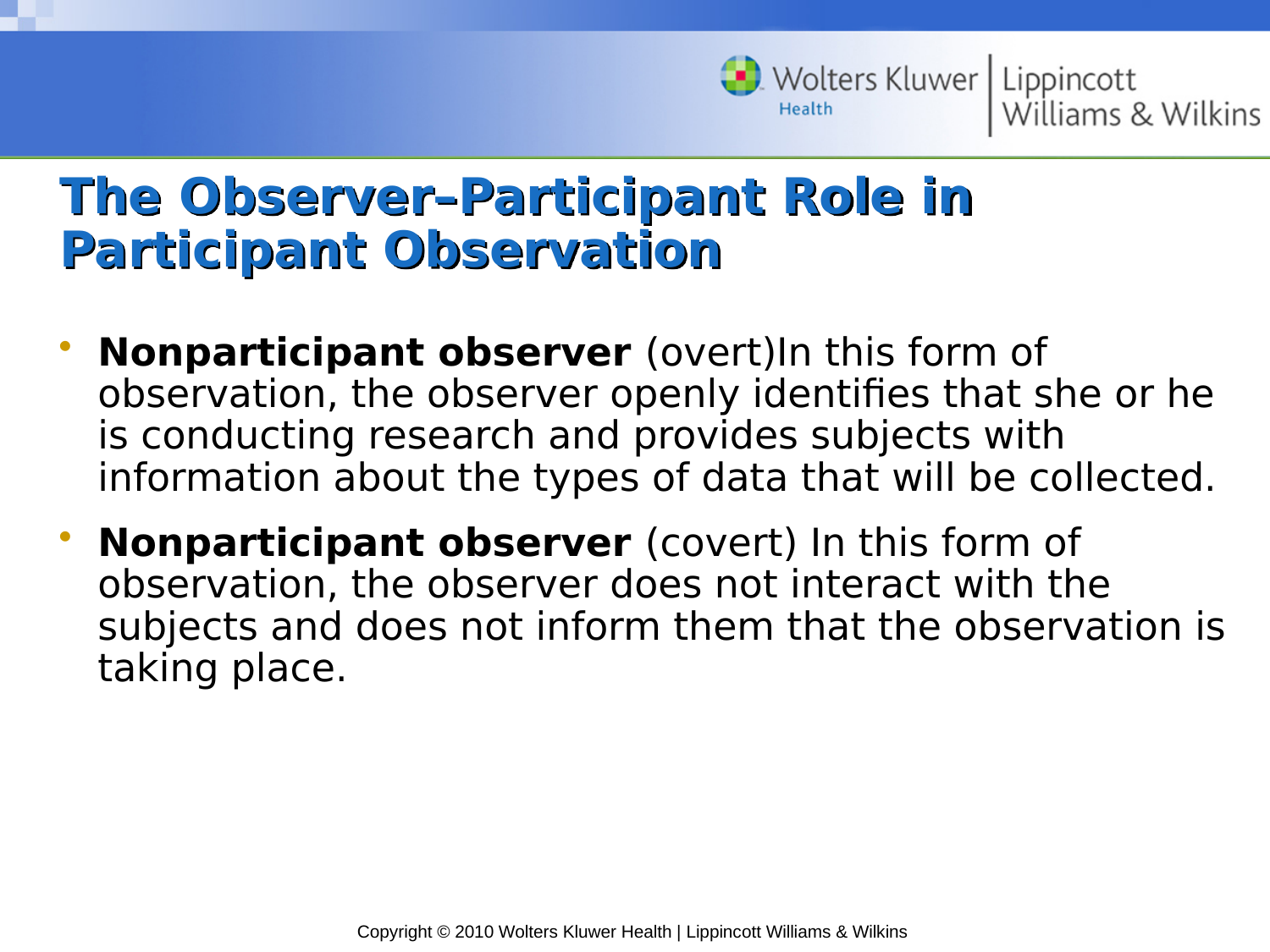

# The Observer–Participant Role in Participant Observation
Nonparticipant observer (overt)In this form of observation, the observer openly identifies that she or he is conducting research and provides subjects with information about the types of data that will be collected.
Nonparticipant observer (covert) In this form of observation, the observer does not interact with the subjects and does not inform them that the observation is taking place.